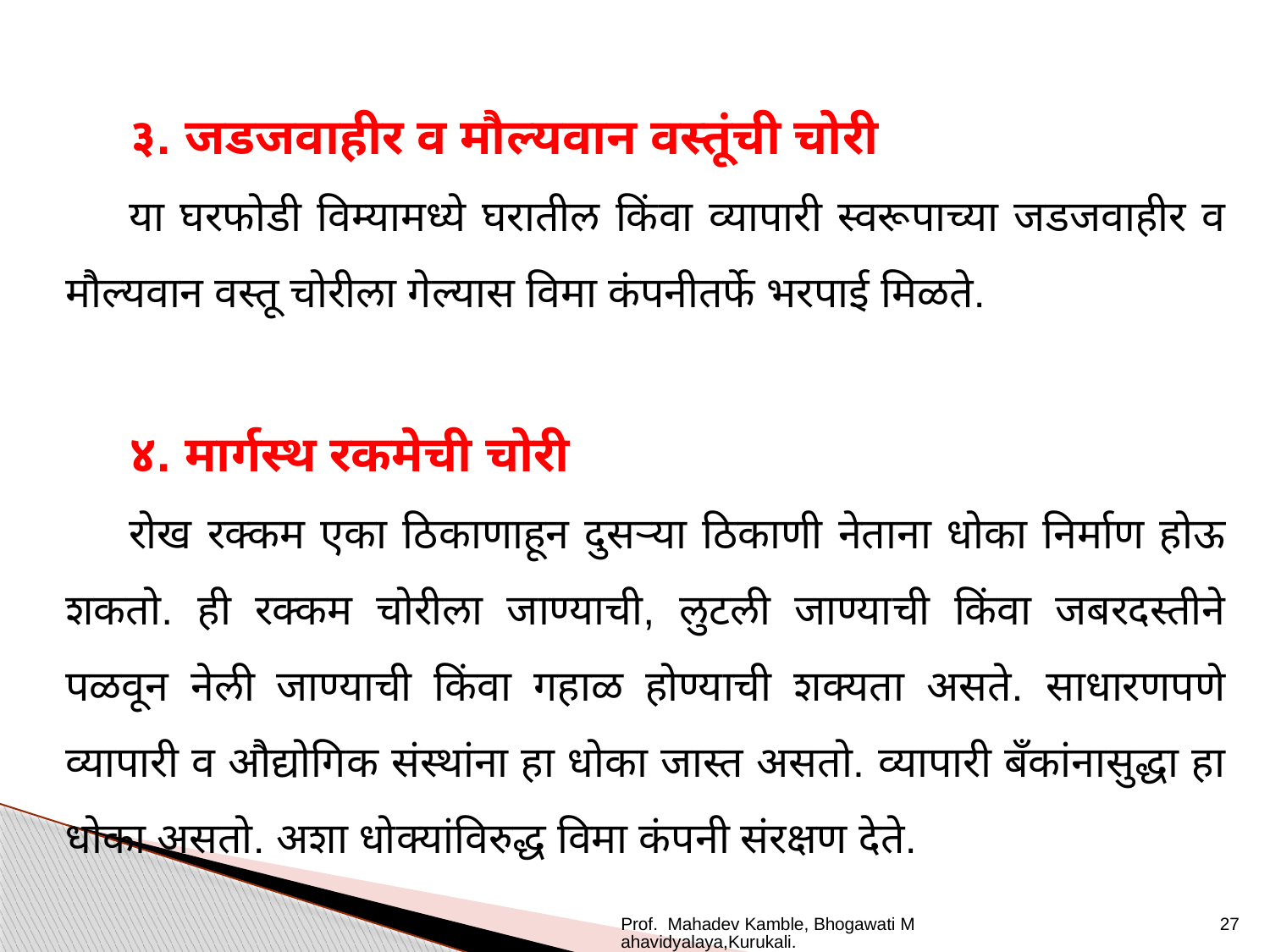

३. जडजवाहीर व मौल्यवान वस्तूंची चोरी
या घरफोडी विम्यामध्ये घरातील किंवा व्यापारी स्वरूपाच्या जडजवाहीर व मौल्यवान वस्तू चोरीला गेल्यास विमा कंपनीतर्फे भरपाई मिळते.

४. मार्गस्थ रकमेची चोरी
रोख रक्कम एका ठिकाणाहून दुसऱ्या ठिकाणी नेताना धोका निर्माण होऊ शकतो. ही रक्कम चोरीला जाण्याची, लुटली जाण्याची किंवा जबरदस्तीने पळवून नेली जाण्याची किंवा गहाळ होण्याची शक्यता असते. साधारणपणे व्यापारी व औद्योगिक संस्थांना हा धोका जास्त असतो. व्यापारी बँकांनासुद्धा हा धोका असतो. अशा धोक्यांविरुद्ध विमा कंपनी संरक्षण देते.
Prof.  Mahadev Kamble, Bhogawati Mahavidyalaya,Kurukali.
27